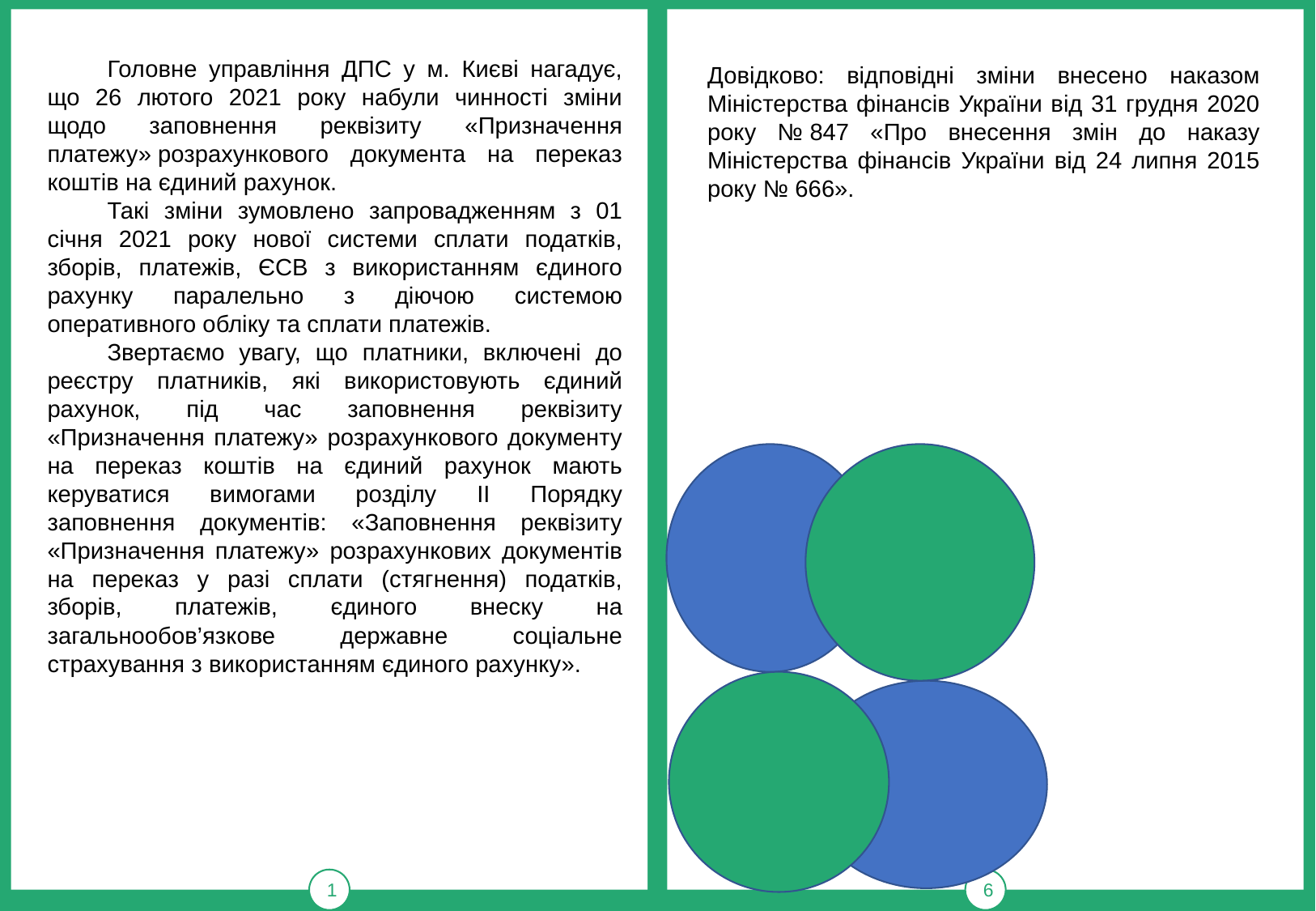

1
тРАВ
6

Головне управління ДПС у м. Києві нагадує, що 26 лютого 2021 року набули чинності зміни щодо заповнення реквізиту «Призначення платежу» розрахункового документа на переказ коштів на єдиний рахунок.
Такі зміни зумовлено запровадженням з 01 січня 2021 року нової системи сплати податків, зборів, платежів, ЄСВ з використанням єдиного рахунку паралельно з діючою системою оперативного обліку та сплати платежів.
Звертаємо увагу, що платники, включені до реєстру платників, які використовують єдиний рахунок, під час заповнення реквізиту «Призначення платежу» розрахункового документу на переказ коштів на єдиний рахунок мають керуватися вимогами розділу II Порядку заповнення документів: «Заповнення реквізиту «Призначення платежу» розрахункових документів на переказ у разі сплати (стягнення) податків, зборів, платежів, єдиного внеску на загальнообов’язкове державне соціальне страхування з використанням єдиного рахунку».
Довідково: відповідні зміни внесено наказом Міністерства фінансів України від 31 грудня 2020 року № 847 «Про внесення змін до наказу Міністерства фінансів України від 24 липня 2015 року № 666».